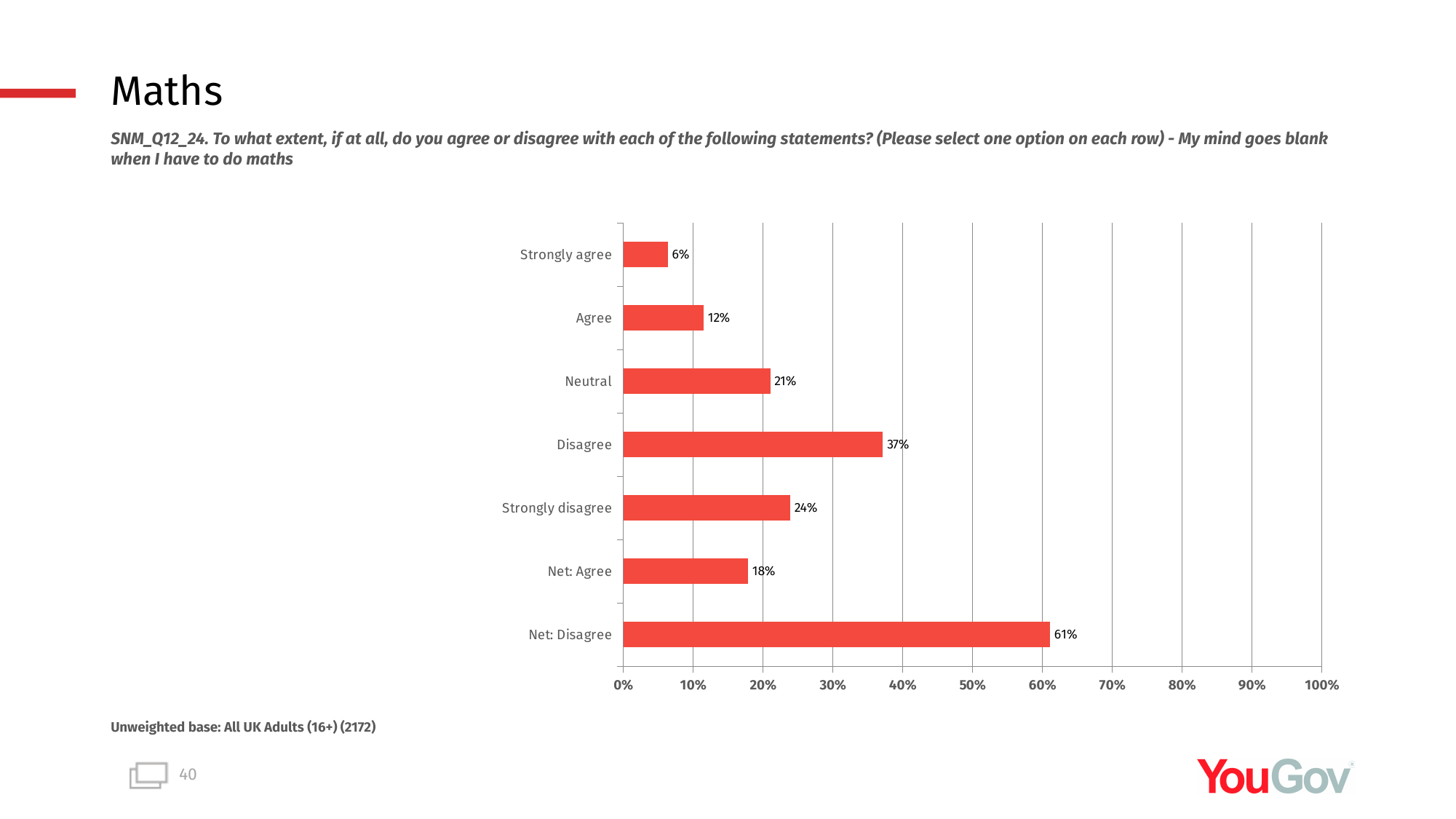

# Maths
SNM_Q12_24. To what extent, if at all, do you agree or disagree with each of the following statements? (Please select one option on each row) - My mind goes blank when I have to do maths

### Chart

| Category | Total (n=2172) |
|---|---|
| Net: Disagree | 0.6108 |
| Net: Agree | 0.1788 |
| Strongly disagree | 0.239 |
| Disagree | 0.3718 |
| Neutral | 0.2104 |
| Agree | 0.1151 |
| Strongly agree | 0.0637 |
Unweighted base: All UK Adults (16+) (2172)